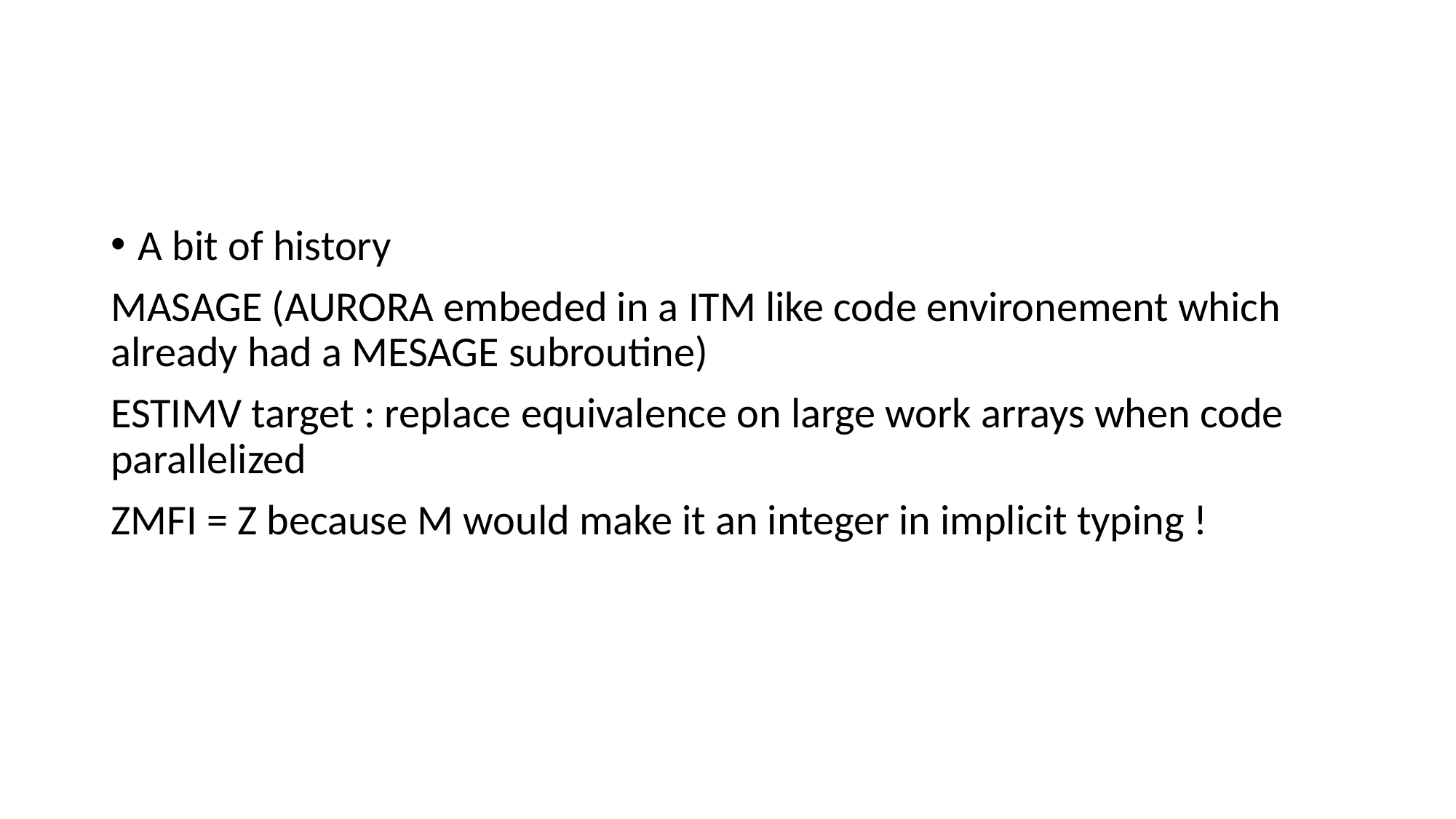

A bit of history
MASAGE (AURORA embeded in a ITM like code environement which already had a MESAGE subroutine)
ESTIMV target : replace equivalence on large work arrays when code parallelized
ZMFI = Z because M would make it an integer in implicit typing !